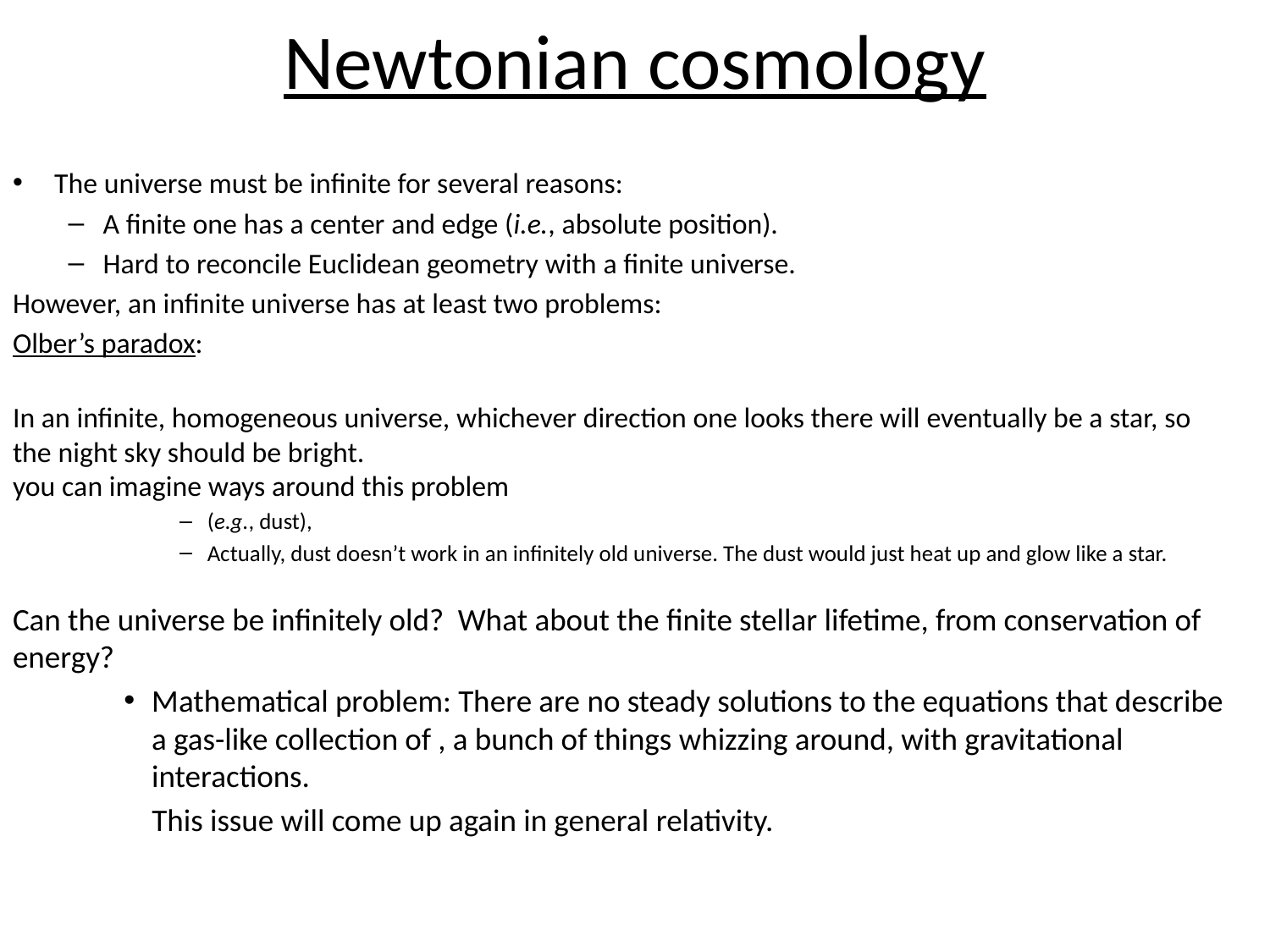

# Newtonian cosmology
The universe must be infinite for several reasons:
A finite one has a center and edge (i.e., absolute position).
Hard to reconcile Euclidean geometry with a finite universe.
However, an infinite universe has at least two problems:
Olber’s paradox:
In an infinite, homogeneous universe, whichever direction one looks there will eventually be a star, so the night sky should be bright.
you can imagine ways around this problem
(e.g., dust),
Actually, dust doesn’t work in an infinitely old universe. The dust would just heat up and glow like a star.
Can the universe be infinitely old?  What about the finite stellar lifetime, from conservation of energy?
Mathematical problem: There are no steady solutions to the equations that describe a gas-like collection of , a bunch of things whizzing around, with gravitational interactions.
    This issue will come up again in general relativity.